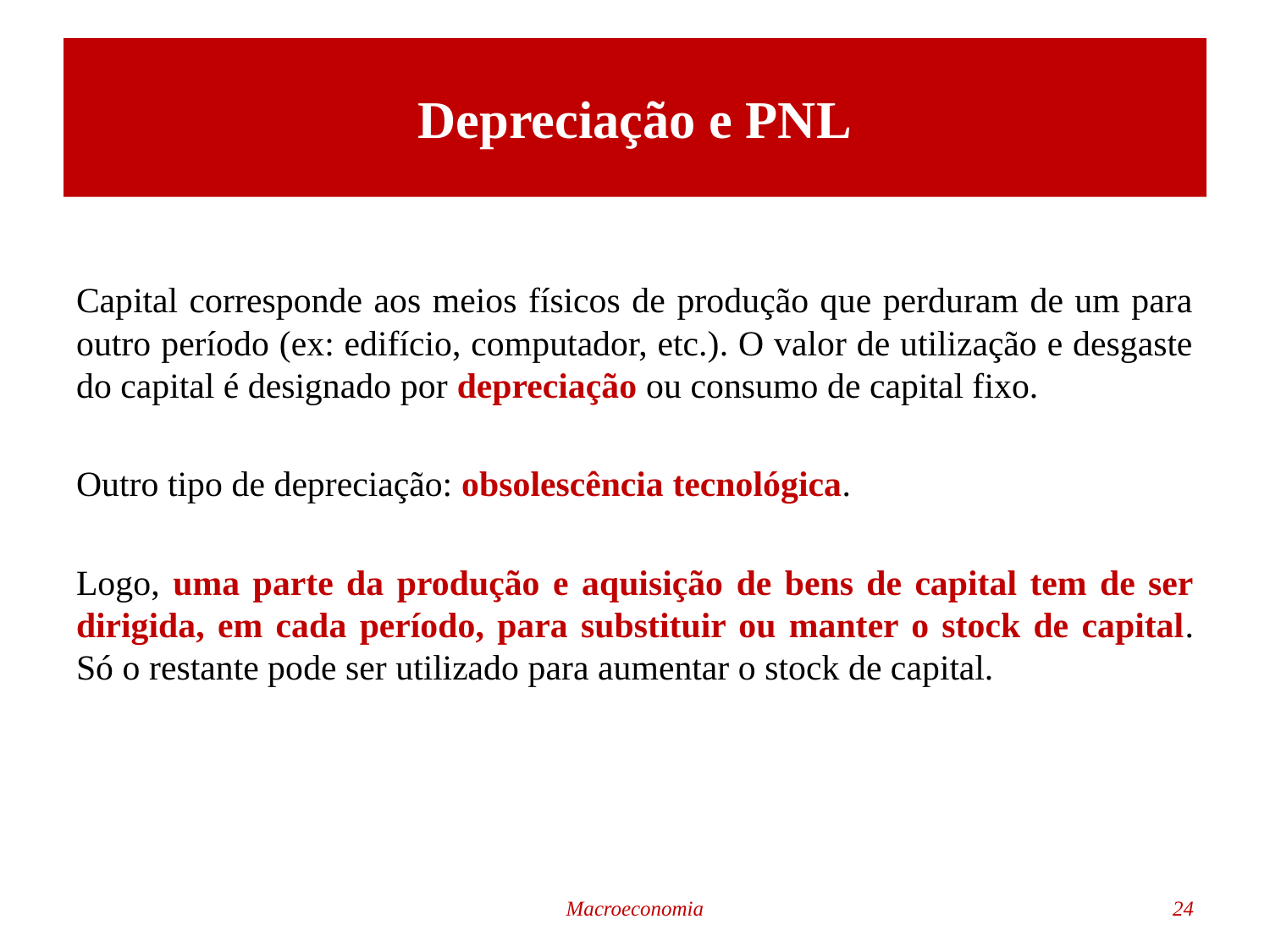

# Depreciação e PNL

Capital corresponde aos meios físicos de produção que perduram de um para outro período (ex: edifício, computador, etc.). O valor de utilização e desgaste do capital é designado por depreciação ou consumo de capital fixo.

Outro tipo de depreciação: obsolescência tecnológica.

Logo, uma parte da produção e aquisição de bens de capital tem de ser dirigida, em cada período, para substituir ou manter o stock de capital. Só o restante pode ser utilizado para aumentar o stock de capital.
Macroeconomia
24